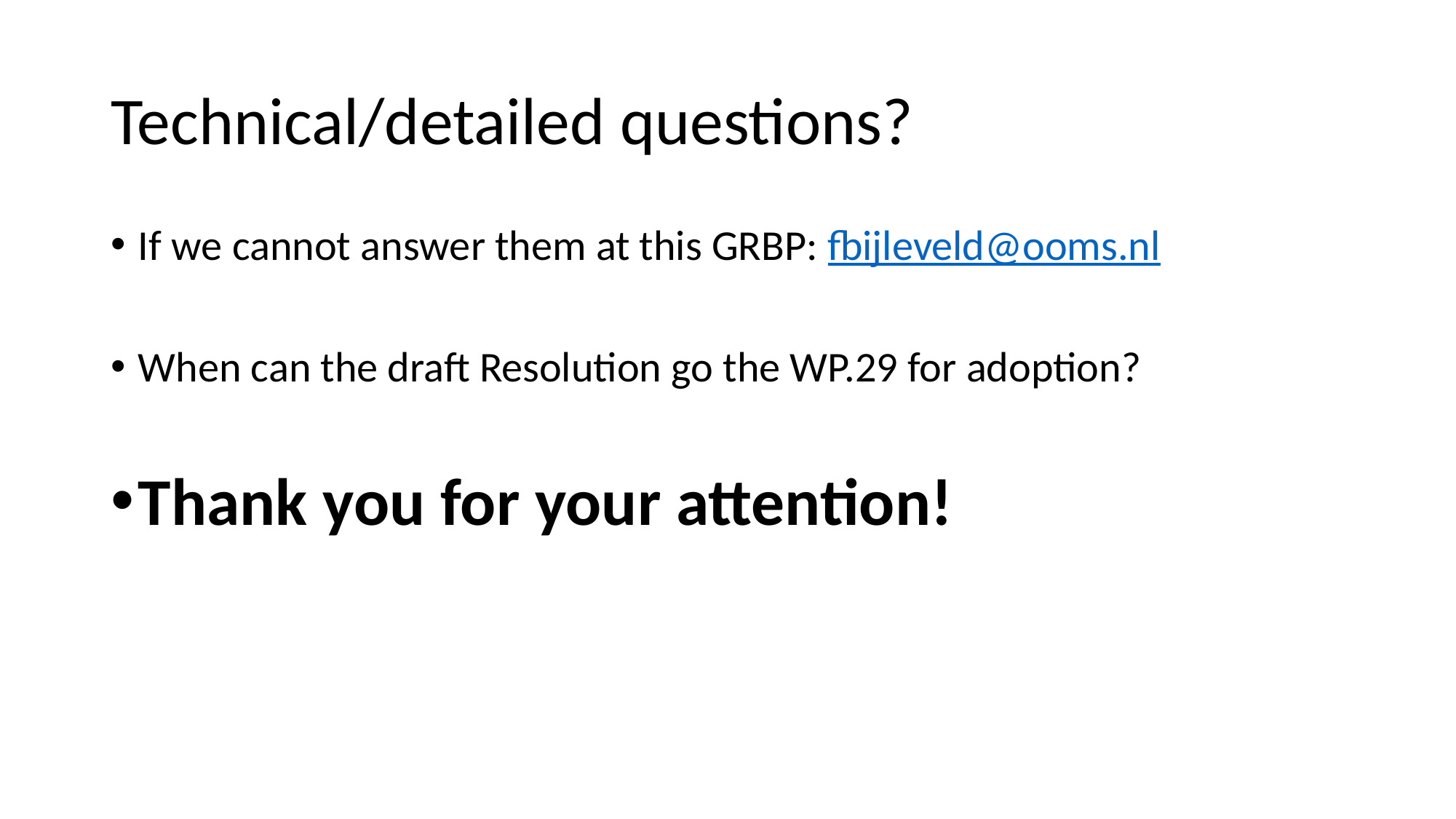

# Technical/detailed questions?
If we cannot answer them at this GRBP: fbijleveld@ooms.nl

When can the draft Resolution go the WP.29 for adoption?

Thank you for your attention!